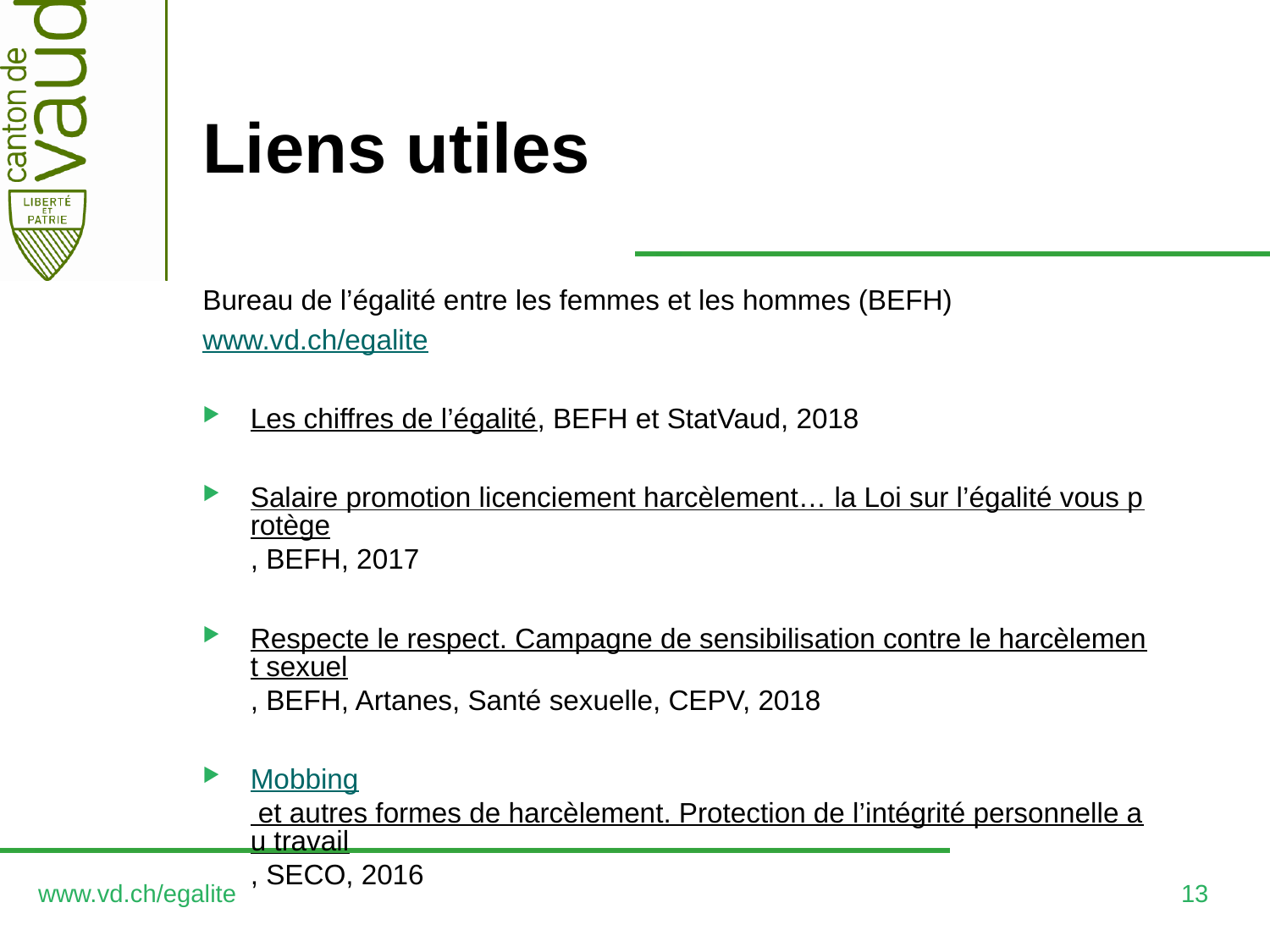

# Liens utiles
Bureau de l’égalité entre les femmes et les hommes (BEFH)
www.vd.ch/egalite

Les chiffres de l’égalité, BEFH et StatVaud, 2018

Salaire promotion licenciement harcèlement… la Loi sur l’égalité vous protège, BEFH, 2017

Respecte le respect. Campagne de sensibilisation contre le harcèlement sexuel, BEFH, Artanes, Santé sexuelle, CEPV, 2018

Mobbing et autres formes de harcèlement. Protection de l’intégrité personnelle au travail, SECO, 2016